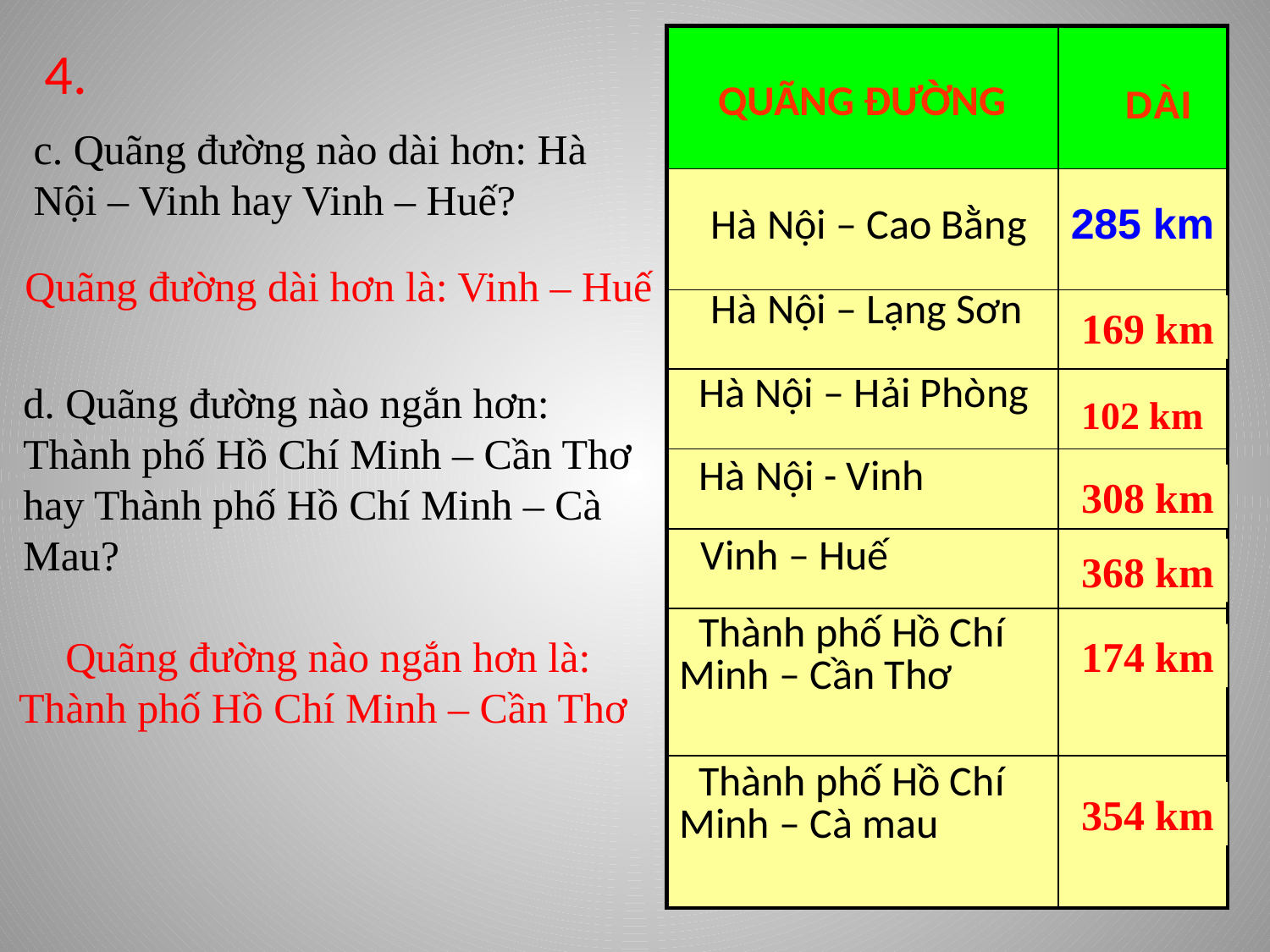

| QUÃNG ĐƯỜNG | DÀI |
| --- | --- |
|  |  |
|  |  |
| Hà Nội – Hải Phòng |  |
| Hà Nội - Vinh |  |
| Vinh – Huế |  |
| Thành phố Hồ Chí Minh – Cần Thơ |  |
| Thành phố Hồ Chí Minh – Cà mau |  |
4.
c. Quãng đường nào dài hơn: Hà Nội – Vinh hay Vinh – Huế?
Hà Nội – Cao Bằng
285 km
Quãng đường dài hơn là: Vinh – Huế

Hà Nội – Lạng Sơn
169 km
d. Quãng đường nào ngắn hơn: Thành phố Hồ Chí Minh – Cần Thơ hay Thành phố Hồ Chí Minh – Cà Mau?
102 km
308 km
368 km
Quãng đường nào ngắn hơn là: Thành phố Hồ Chí Minh – Cần Thơ
174 km
354 km